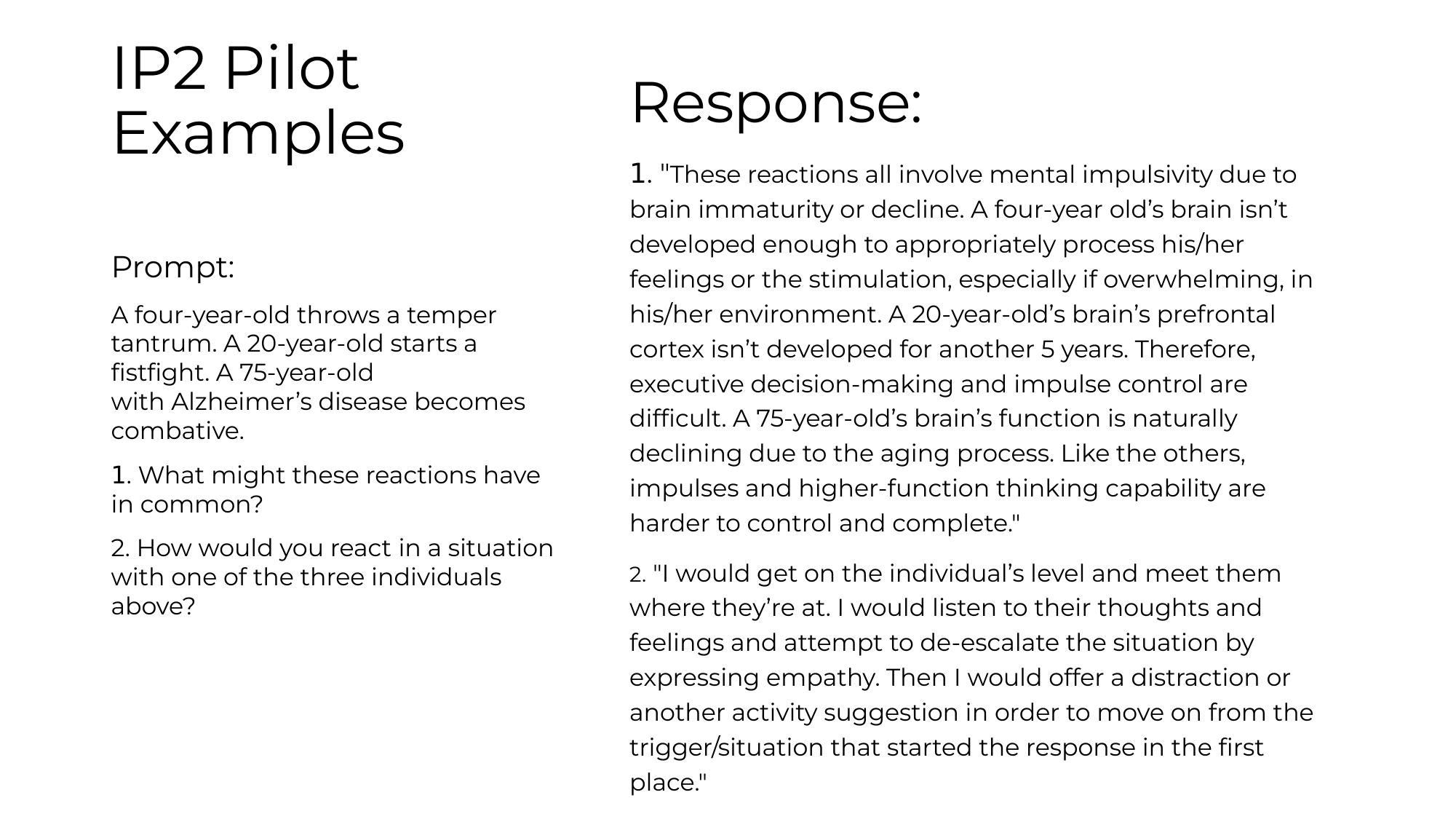

Response:
1. "These reactions all involve mental impulsivity due to brain immaturity or decline. A four-year old’s brain isn’t developed enough to appropriately process his/her feelings or the stimulation, especially if overwhelming, in his/her environment. A 20-year-old’s brain’s prefrontal cortex isn’t developed for another 5 years. Therefore, executive decision-making and impulse control are difficult. A 75-year-old’s brain’s function is naturally declining due to the aging process. Like the others, impulses and higher-function thinking capability are harder to control and complete."
2. "I would get on the individual’s level and meet them where they’re at. I would listen to their thoughts and feelings and attempt to de-escalate the situation by expressing empathy. Then I would offer a distraction or another activity suggestion in order to move on from the trigger/situation that started the response in the first place."

# IP2 Pilot  Examples
Prompt:
A four-year-old throws a temper tantrum. A 20-year-old starts a fistfight. A 75-year-old with Alzheimer’s disease becomes combative.
1. What might these reactions have in common?
2. How would you react in a situation with one of the three individuals above?